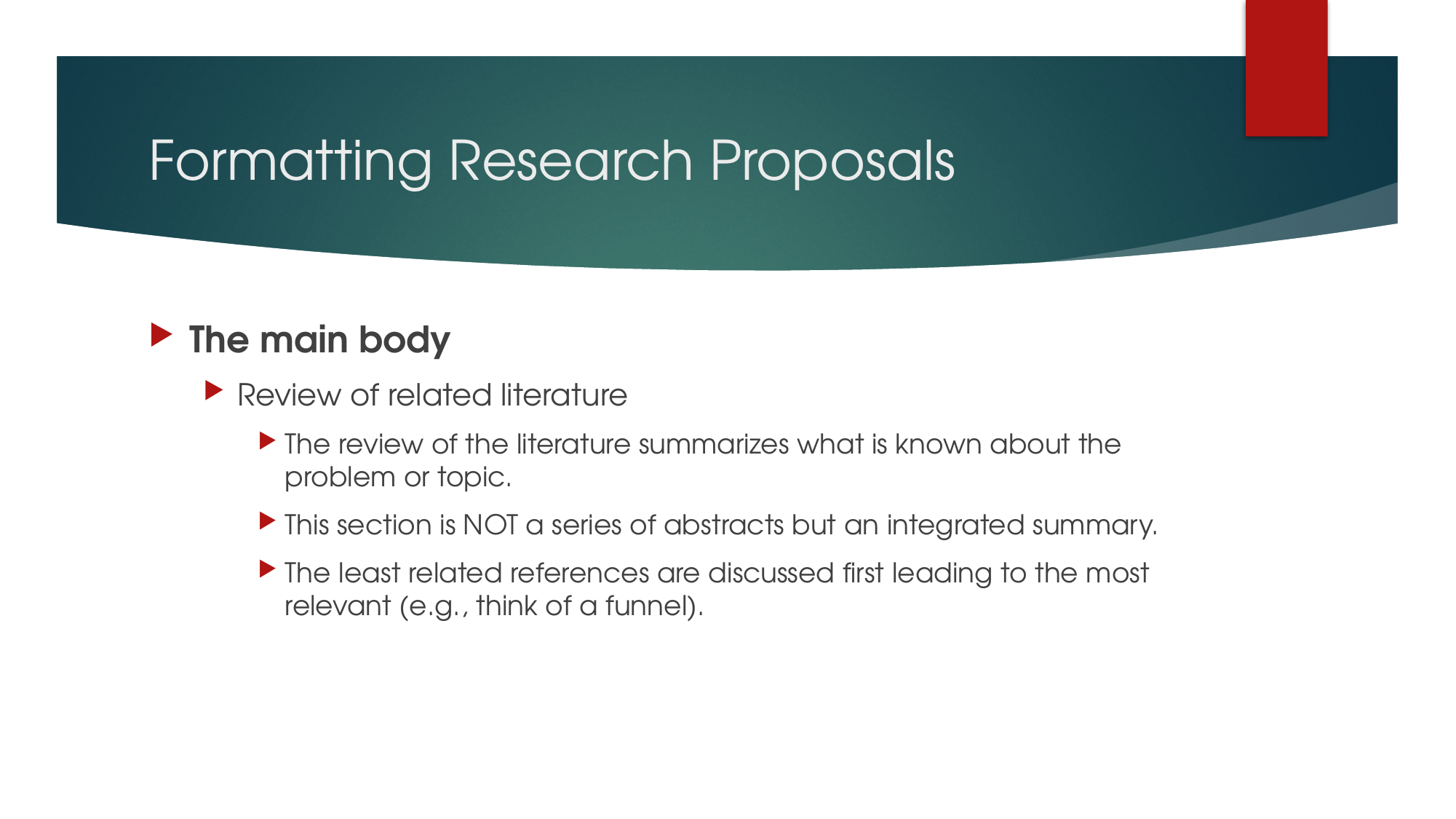

# Formatting Research Proposals
The main body
Review of related literature
The review of the literature summarizes what is known about the problem or topic.
This section is NOT a series of abstracts but an integrated summary.
The least related references are discussed first leading to the most relevant (e.g., think of a funnel).